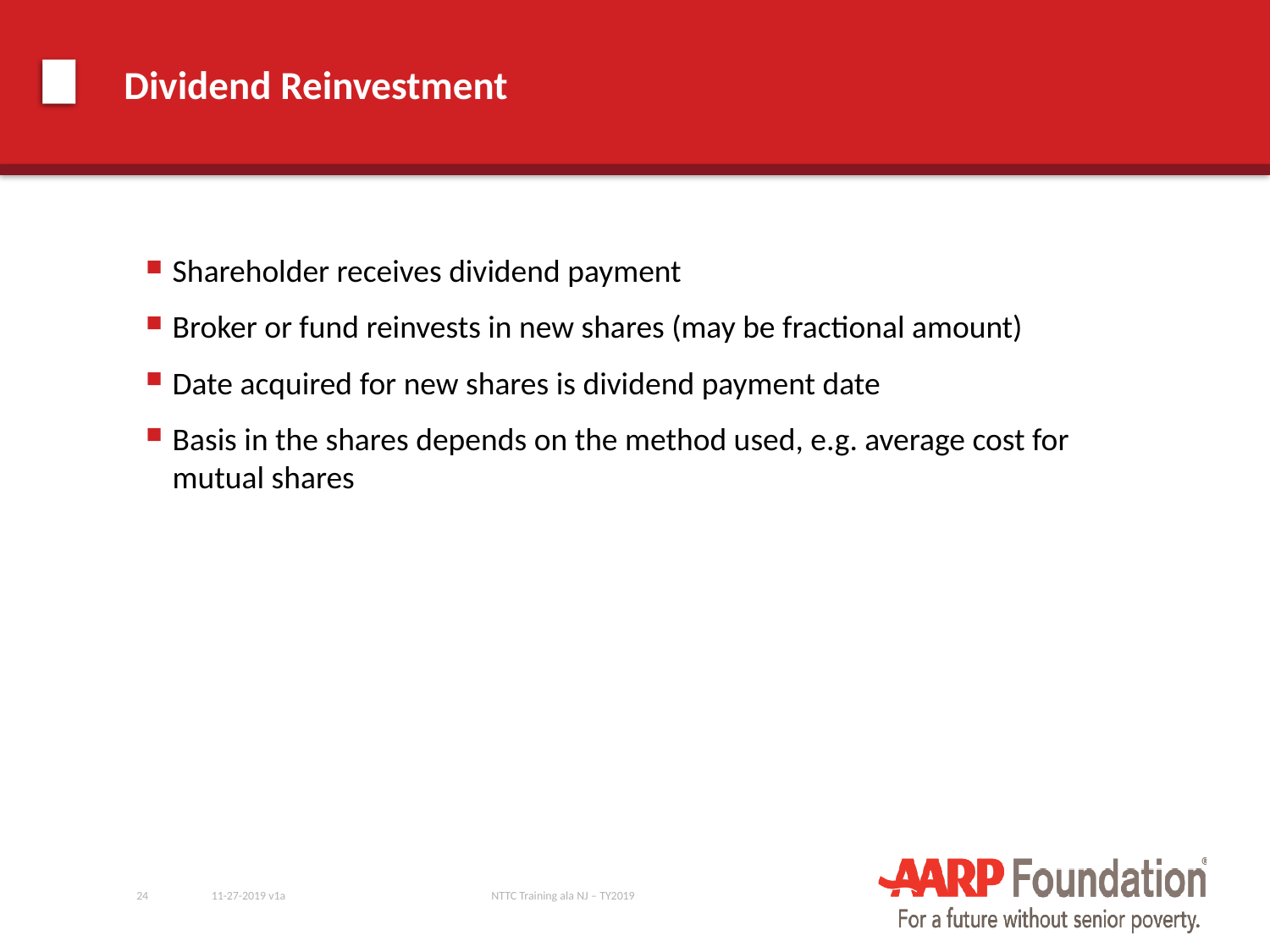

# Dividend Reinvestment
Shareholder receives dividend payment
Broker or fund reinvests in new shares (may be fractional amount)
Date acquired for new shares is dividend payment date
Basis in the shares depends on the method used, e.g. average cost for mutual shares
24
11-27-2019 v1a
NTTC Training ala NJ – TY2019